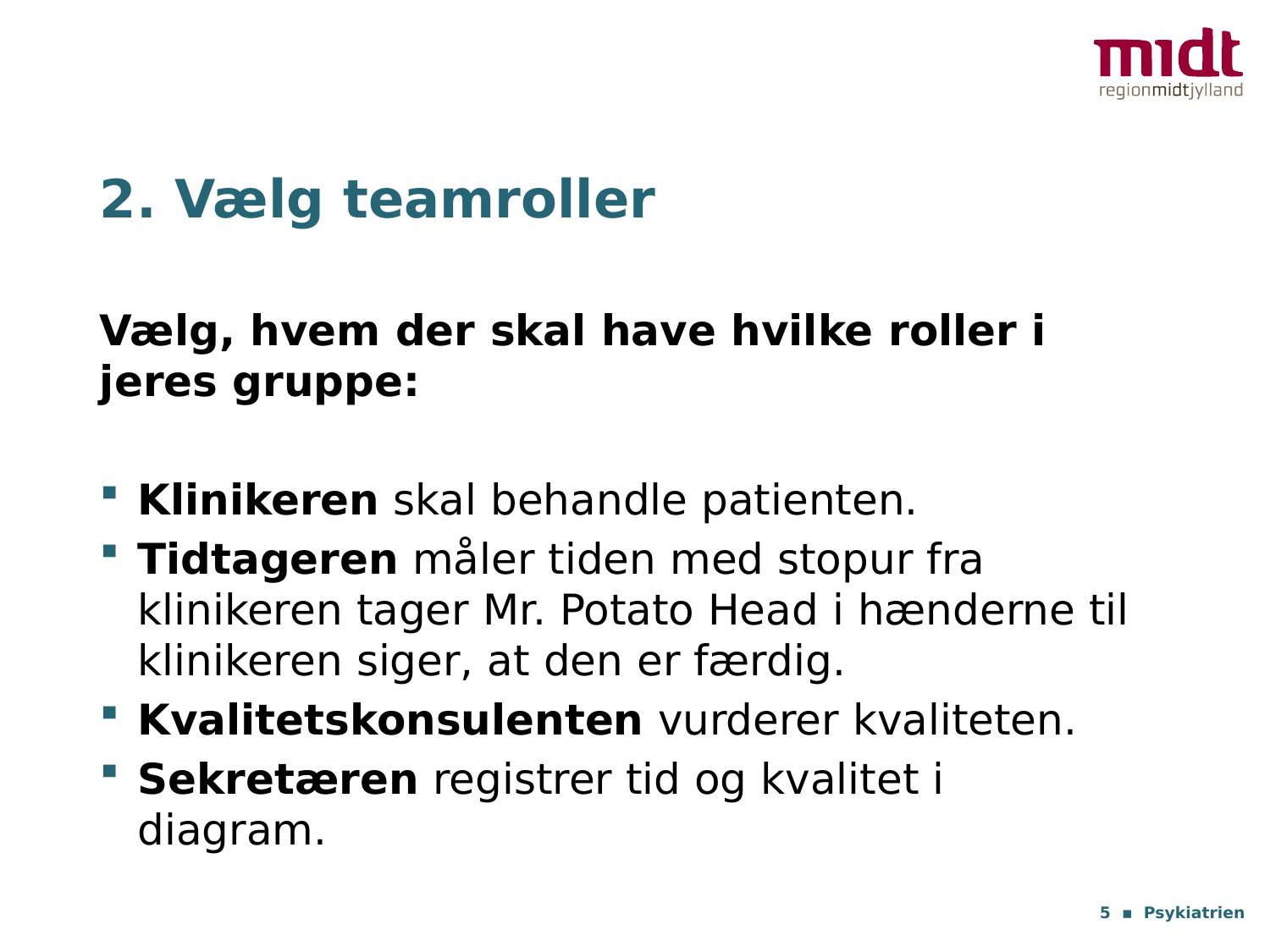

# 2. Vælg teamroller
Vælg, hvem der skal have hvilke roller i jeres gruppe:

Klinikeren skal behandle patienten.
Tidtageren måler tiden med stopur fra klinikeren tager Mr. Potato Head i hænderne til klinikeren siger, at den er færdig.
Kvalitetskonsulenten vurderer kvaliteten.
Sekretæren registrer tid og kvalitet i diagram.
5  ▪  Psykiatrien